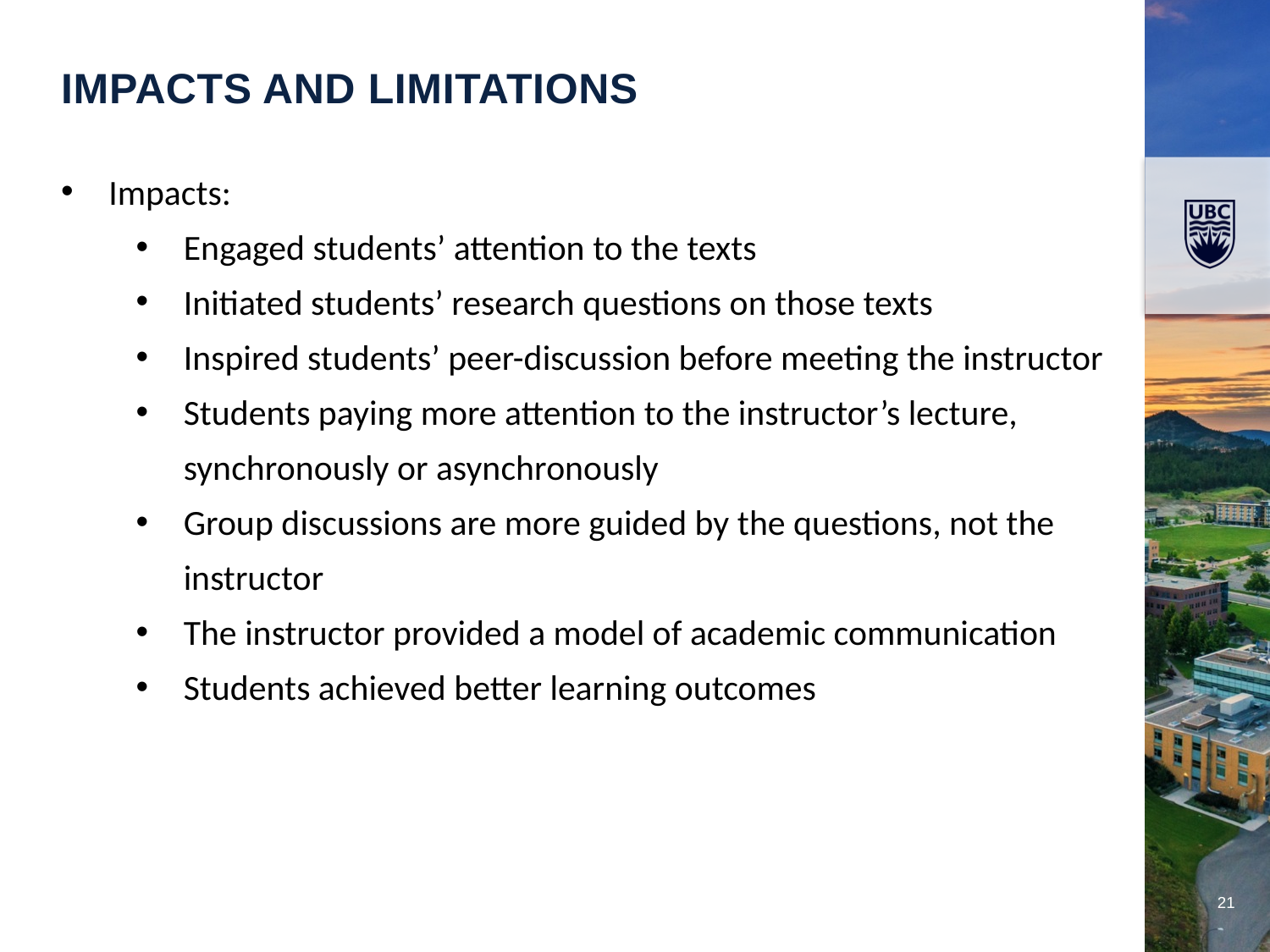

Impacts and limitations
Impacts:
Engaged students’ attention to the texts
Initiated students’ research questions on those texts
Inspired students’ peer-discussion before meeting the instructor
Students paying more attention to the instructor’s lecture, synchronously or asynchronously
Group discussions are more guided by the questions, not the instructor
The instructor provided a model of academic communication
Students achieved better learning outcomes